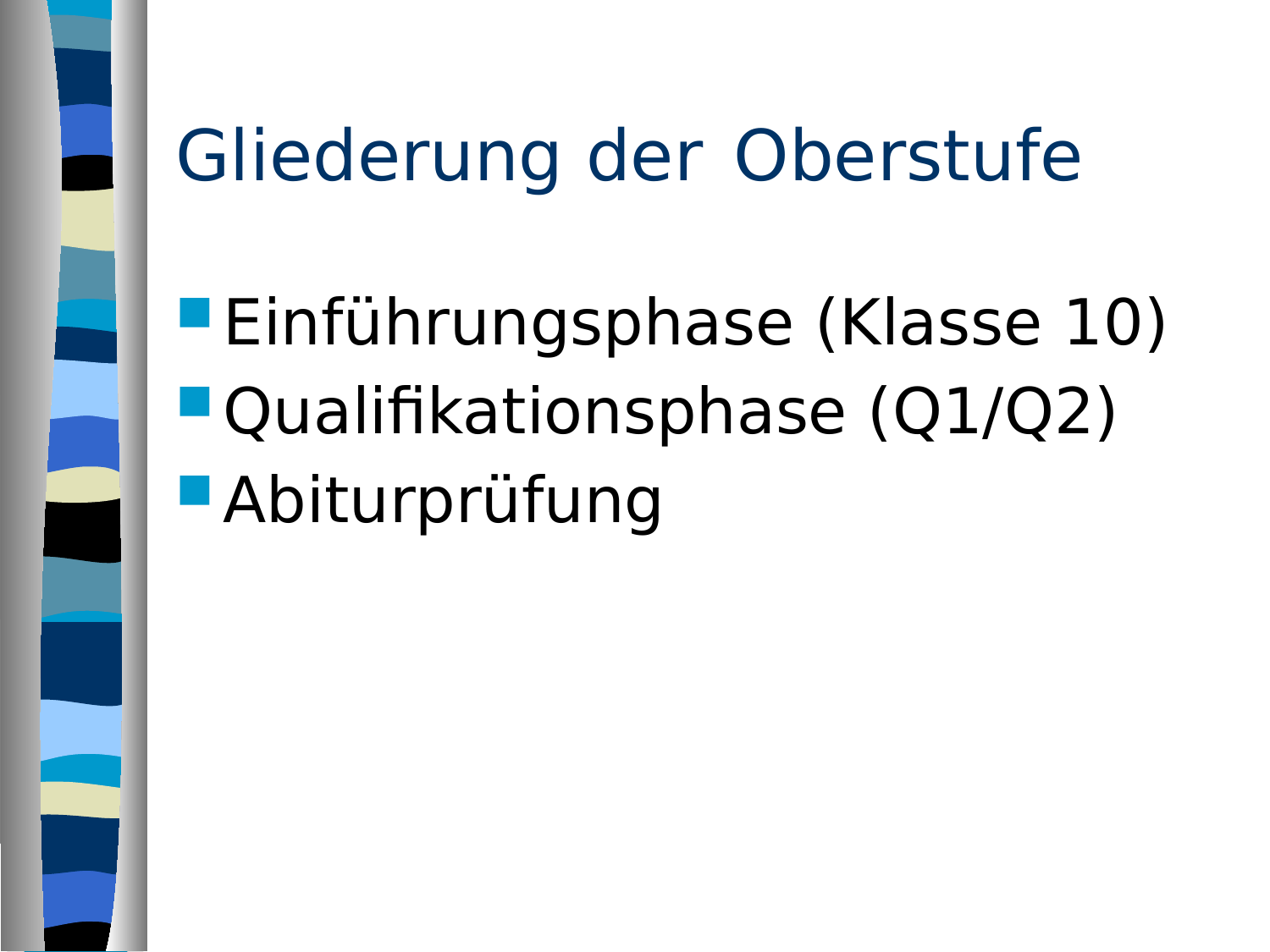

# Gliederung der Oberstufe
Einführungsphase (Klasse 10)
Qualifikationsphase (Q1/Q2)
Abiturprüfung